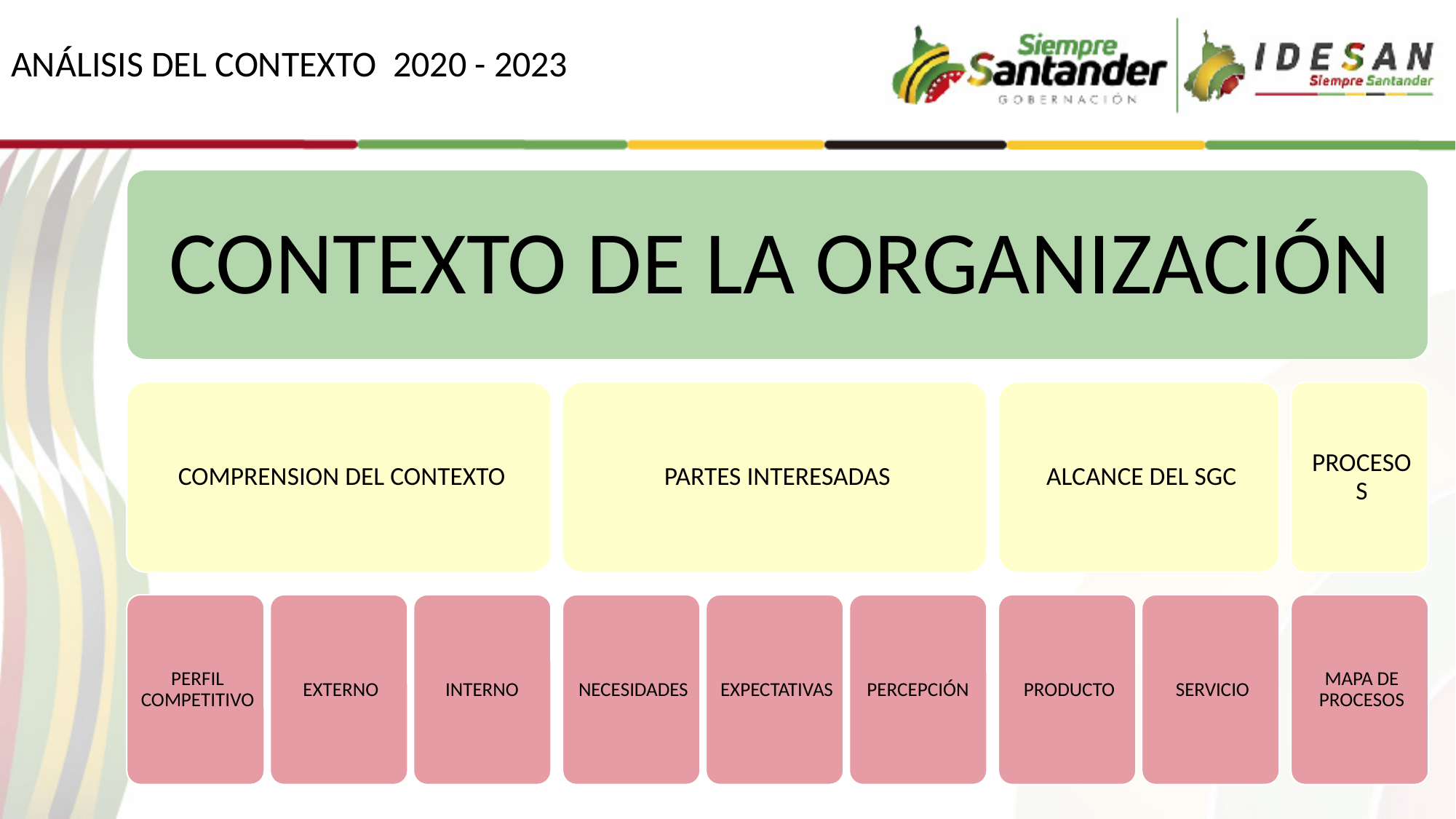

# ANÁLISIS DEL CONTEXTO  2020 - 2023
CONTEXTO DE LA ORGANIZACIÓN
COMPRENSION DEL CONTEXTO
PERFIL COMPETITIVO
EXTERNO
INTERNO
PARTES INTERESADAS
NECESIDADES
EXPECTATIVAS
PERCEPCIÓN
ALCANCE DEL SGC
PRODUCTO
SERVICIO
PROCESOS
MAPA DE PROCESOS